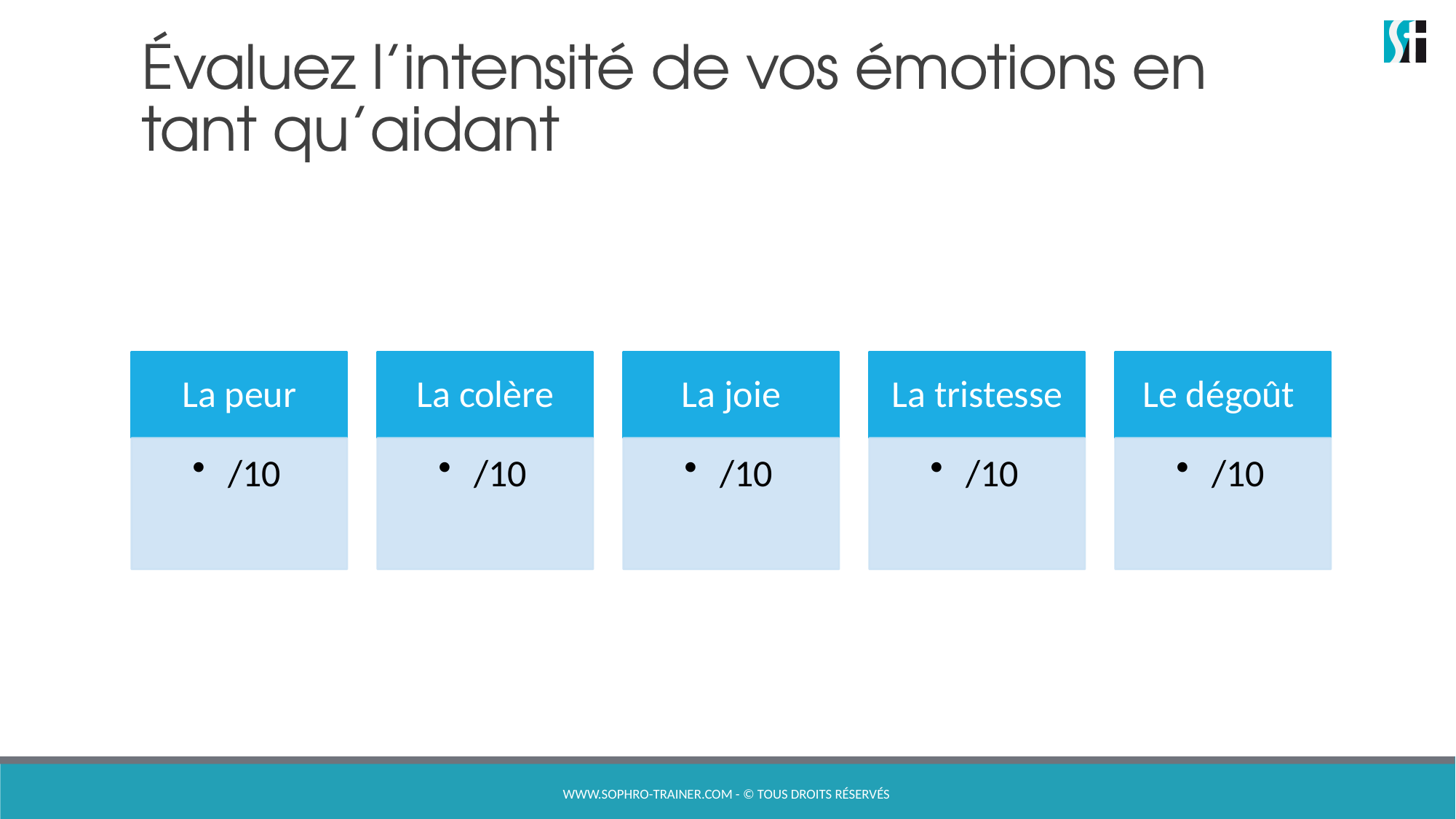

# Évaluez l’intensité de vos émotions en tant qu’aidant
La peur
 /10
La colère
 /10
La joie
 /10
La tristesse
 /10
Le dégoût
 /10
www.sophro-trainer.com - © Tous droits réservés